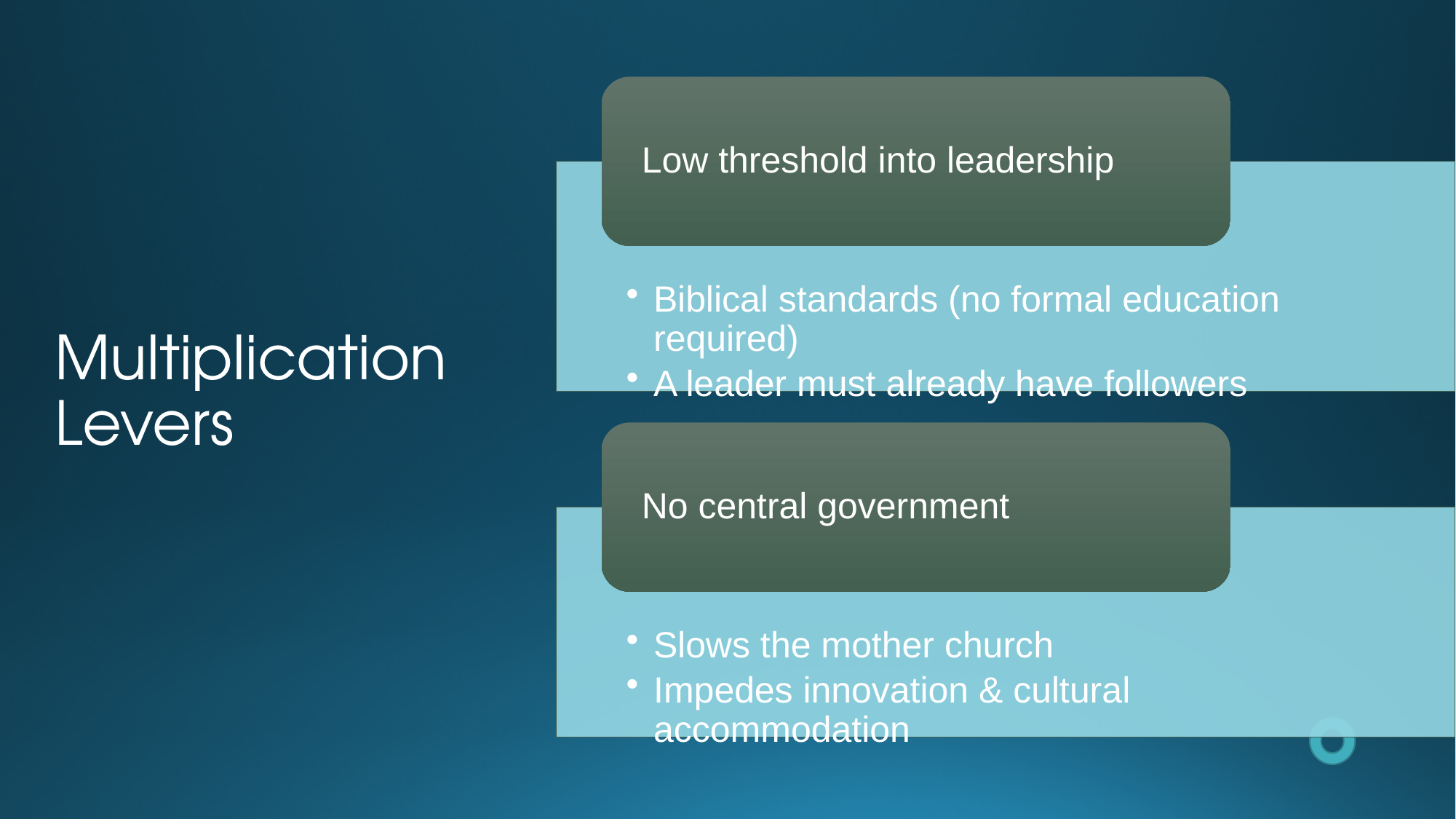

Biblical standards (no formal education required)
A leader must already have followers
Low threshold into leadership
Slows the mother church
Impedes innovation & cultural accommodation
No central government
# Multiplication Levers